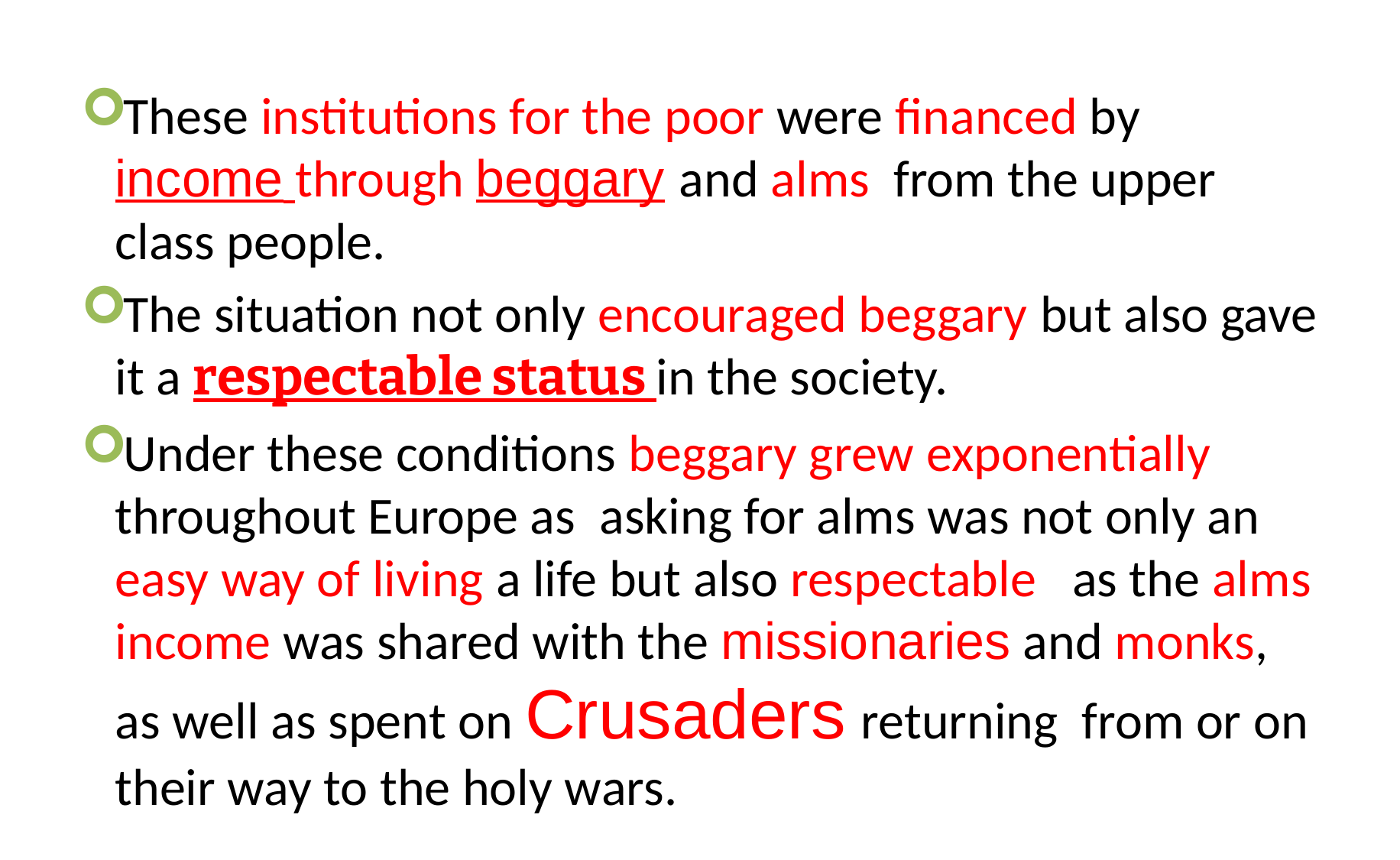

These institutions for the poor were financed by income through beggary and alms  from the upper class people.
The situation not only encouraged beggary but also gave it a respectable status in the society.
Under these conditions beggary grew exponentially throughout Europe as  asking for alms was not only an easy way of living a life but also respectable   as the alms income was shared with the missionaries and monks, as well as spent on Crusaders returning  from or on their way to the holy wars.